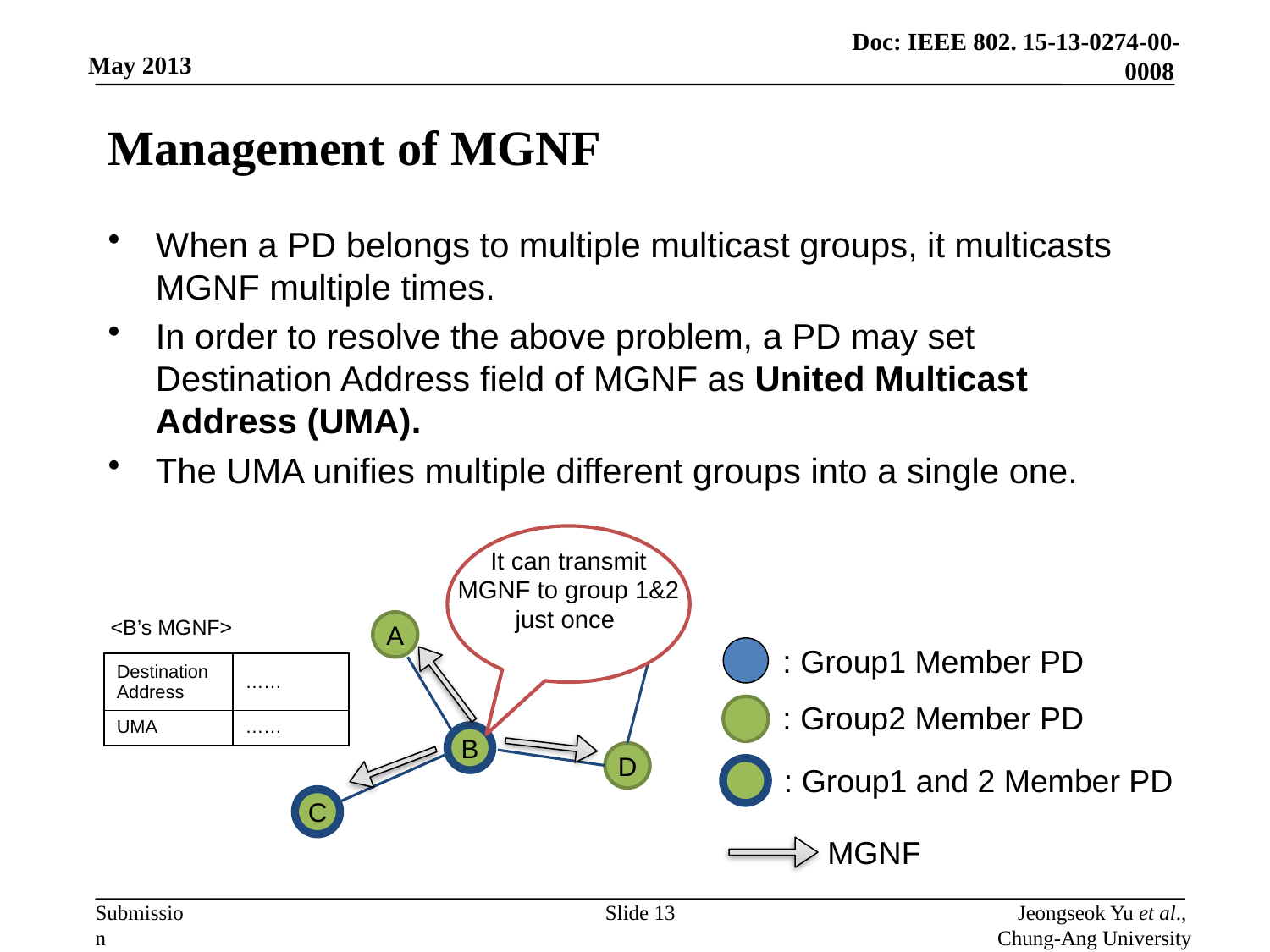

# Management of MGNF
When a PD belongs to multiple multicast groups, it multicasts MGNF multiple times.
In order to resolve the above problem, a PD may set  Destination Address field of MGNF as United Multicast Address (UMA).
The UMA unifies multiple different groups into a single one.
It can transmit
 MGNF to group 1&2
just once

<B’s MGNF>
E
A
: Group1 Member PD

| Destination Address | …… |
| --- | --- |
| UMA | …… |

: Group2 Member PD

B

D

: Group1 and 2 Member PD

C
MGNF

Slide 13